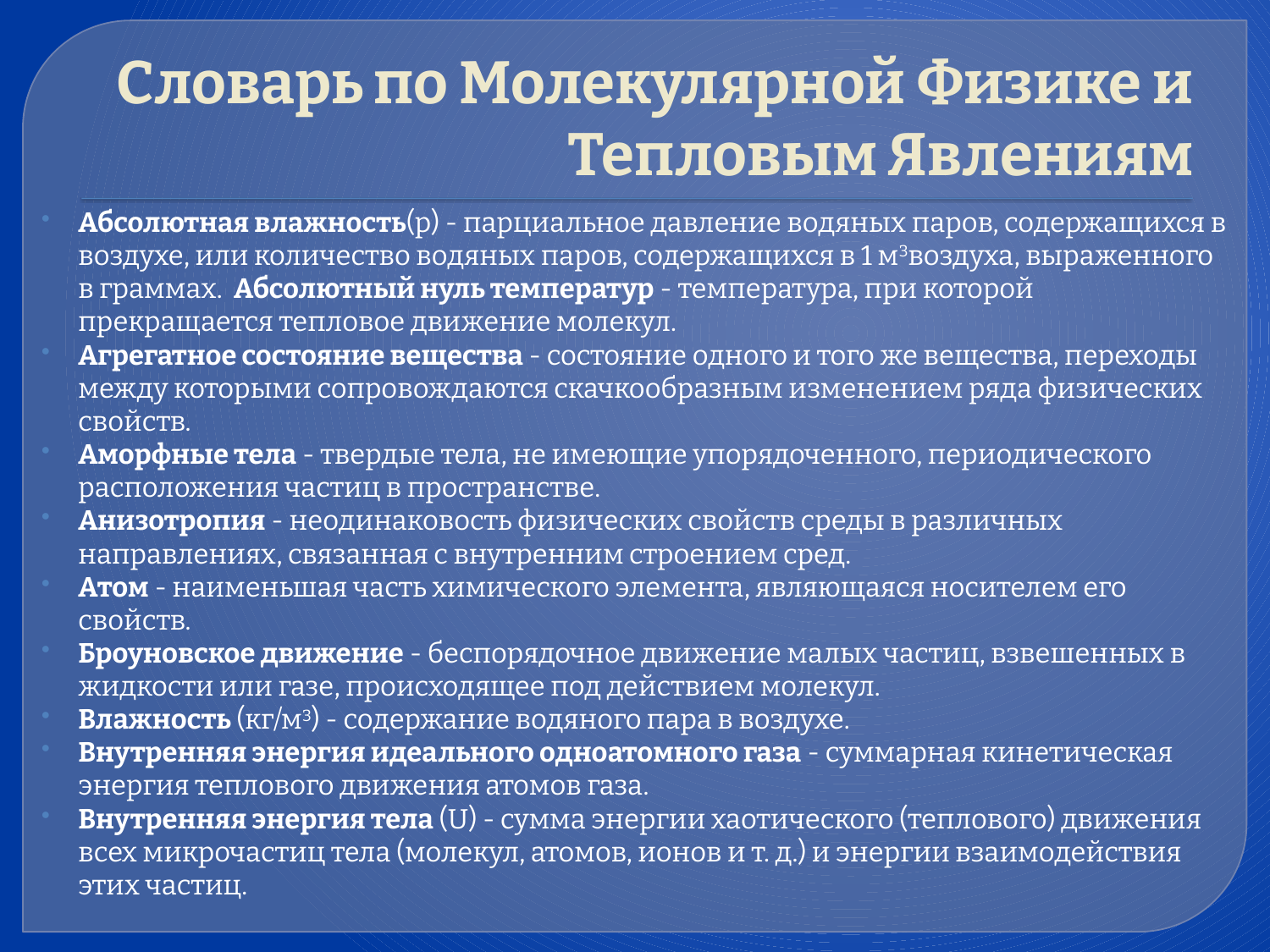

# Словарь по Молекулярной Физике и Тепловым Явлениям
Абсолютная влажность(р) - парциальное давление водяных паров, содержащихся в воздухе, или количество водяных паров, содержащихся в 1 м3воздуха, выраженного в граммах.  Абсолютный нуль температур - температура, при которой прекращается тепловое движение молекул.
Агрегатное состояние вещества - состояние одного и того же вещества, переходы между которыми сопровождаются скачкообразным изменением ряда физических свойств.
Аморфные тела - твердые тела, не имеющие упорядоченного, периодического расположения частиц в пространстве.
Анизотропия - неодинаковость физических свойств среды в различных направлениях, связанная с внутренним строением сред.
Атом - наименьшая часть химического элемента, являющаяся носителем его свойств.
Броуновское движение - беспорядочное движение малых частиц, взвешенных в жидкости или газе, происходящее под действием молекул.
Влажность (кг/м3) - содержание водяного пара в воздухе.
Внутренняя энергия идеального одноатомного газа - суммарная кинетическая энергия теплового движения атомов газа.
Внутренняя энергия тела (U) - сумма энергии хаотического (теплового) движения всех микрочастиц тела (молекул, атомов, ионов и т. д.) и энергии взаимодействия этих частиц.